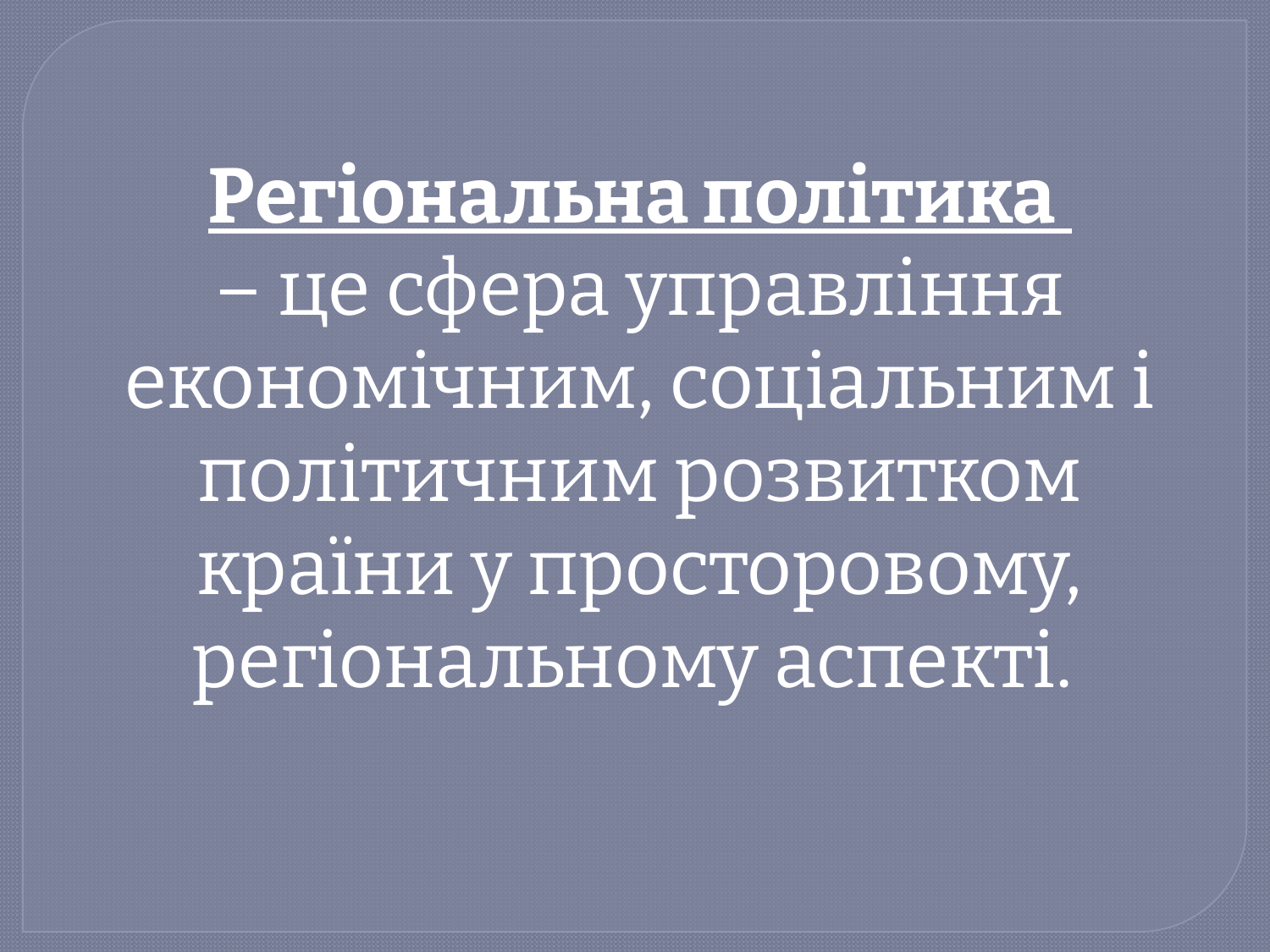

Регіональна політика
– це сфера управління економічним, соціальним і політичним розвитком країни у просторовому, регіональному аспекті.